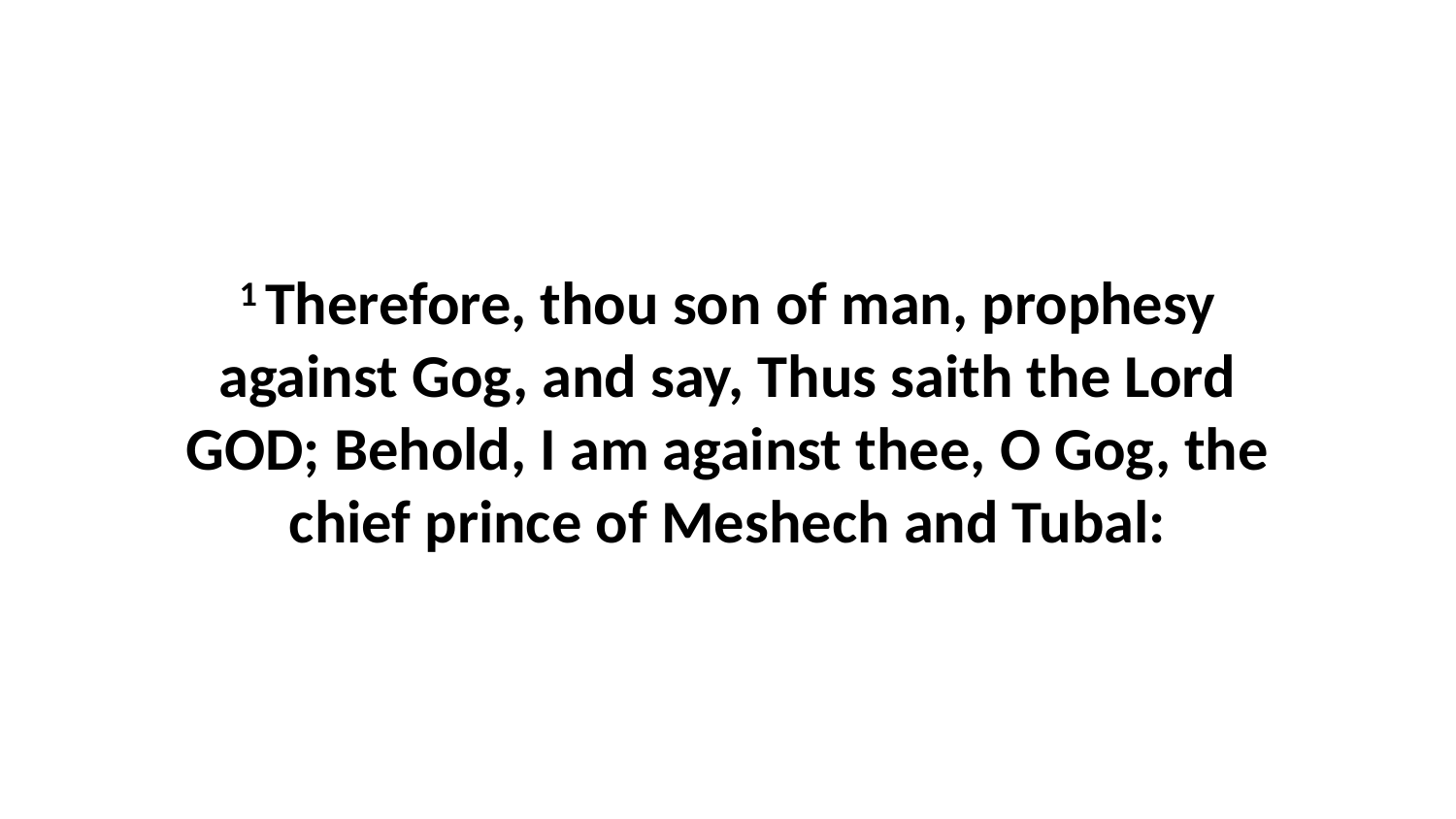

1 Therefore, thou son of man, prophesy against Gog, and say, Thus saith the Lord GOD; Behold, I am against thee, O Gog, the chief prince of Meshech and Tubal: